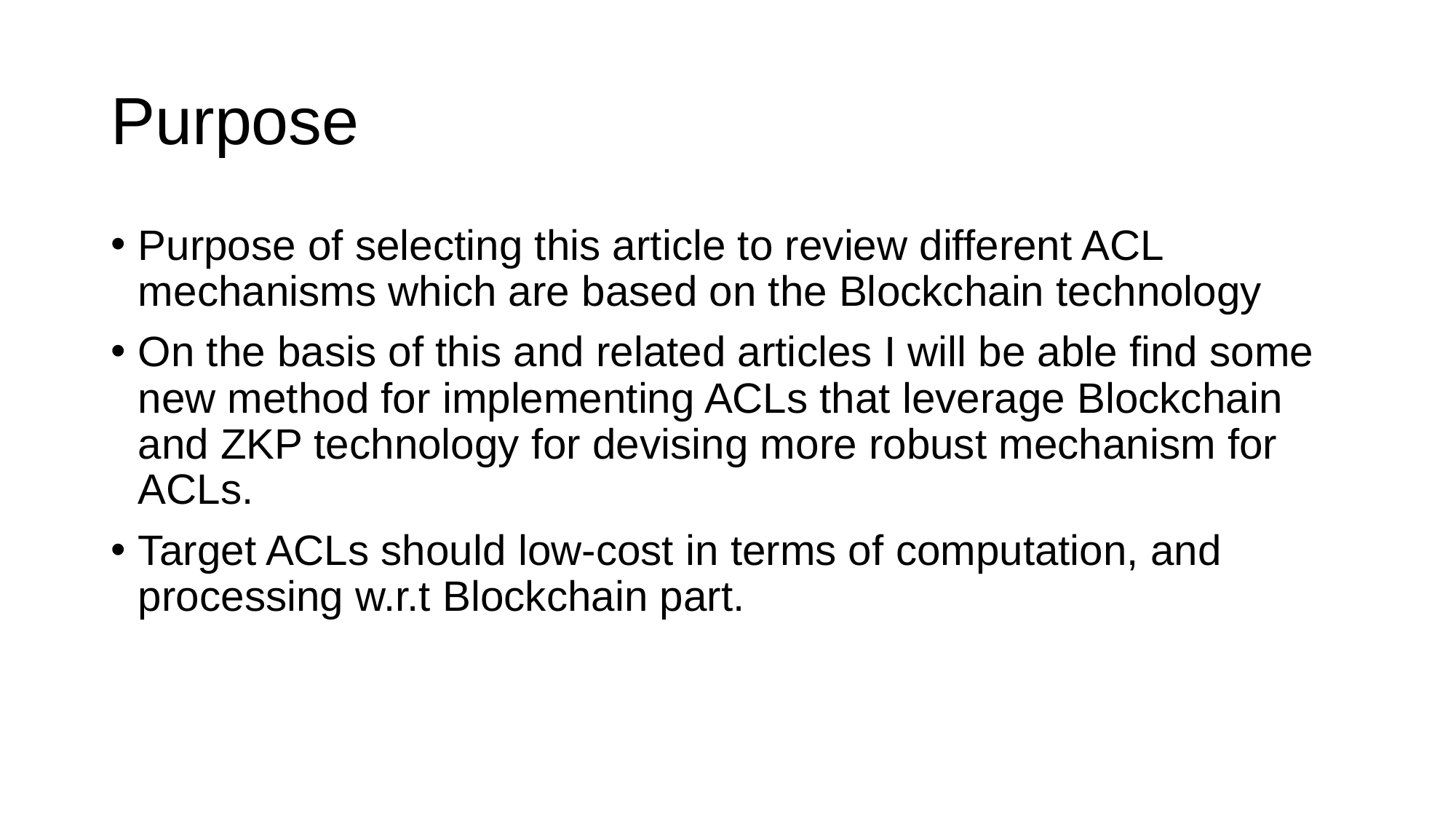

# Purpose
Purpose of selecting this article to review different ACL mechanisms which are based on the Blockchain technology
On the basis of this and related articles I will be able find some new method for implementing ACLs that leverage Blockchain and ZKP technology for devising more robust mechanism for ACLs.
Target ACLs should low-cost in terms of computation, and processing w.r.t Blockchain part.